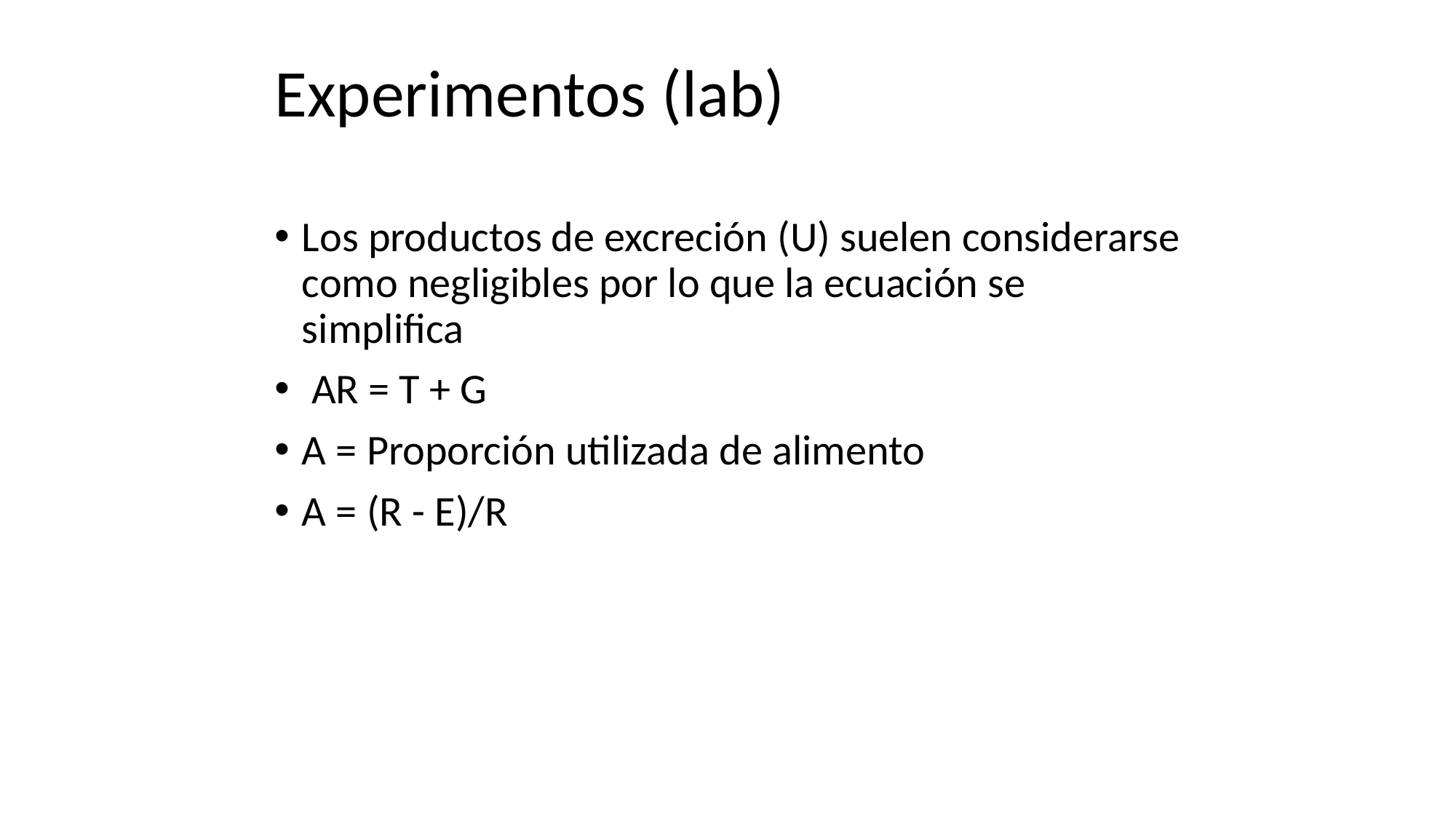

# Experimentos (lab)
Los productos de excreción (U) suelen considerarse como negligibles por lo que la ecuación se simplifica
 AR = T + G
A = Proporción utilizada de alimento
A = (R - E)/R